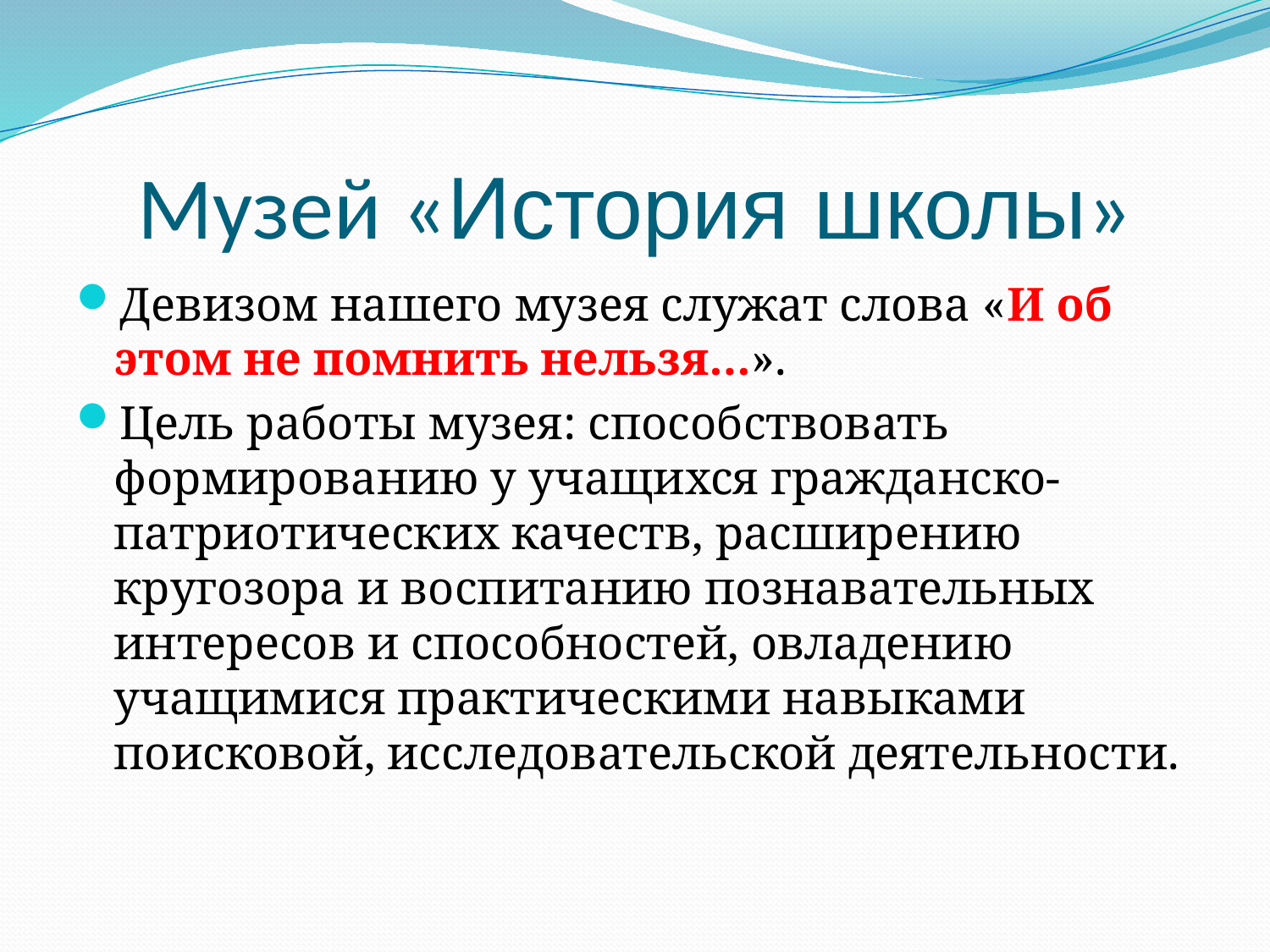

# Музей «История школы»
Девизом нашего музея служат слова «И об этом не помнить нельзя…».
Цель работы музея: способствовать формированию у учащихся гражданско-патриотических качеств, расширению кругозора и воспитанию познавательных интересов и способностей, овладению учащимися практическими навыками поисковой, исследовательской деятельности.